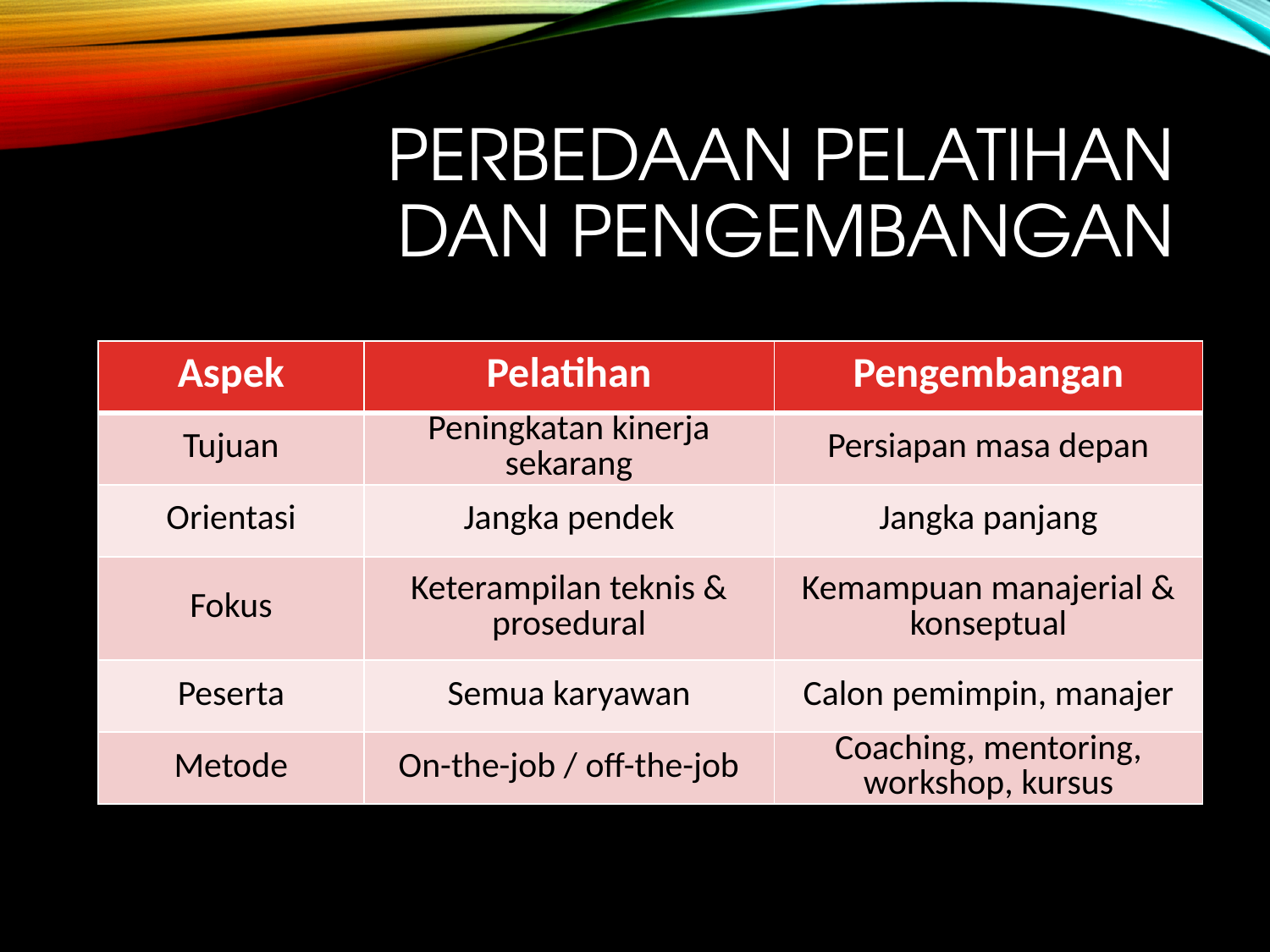

# Perbedaan Pelatihan dan Pengembangan
| Aspek | Pelatihan | Pengembangan |
| --- | --- | --- |
| Tujuan | Peningkatan kinerja sekarang | Persiapan masa depan |
| Orientasi | Jangka pendek | Jangka panjang |
| Fokus | Keterampilan teknis & prosedural | Kemampuan manajerial & konseptual |
| Peserta | Semua karyawan | Calon pemimpin, manajer |
| Metode | On-the-job / off-the-job | Coaching, mentoring, workshop, kursus |